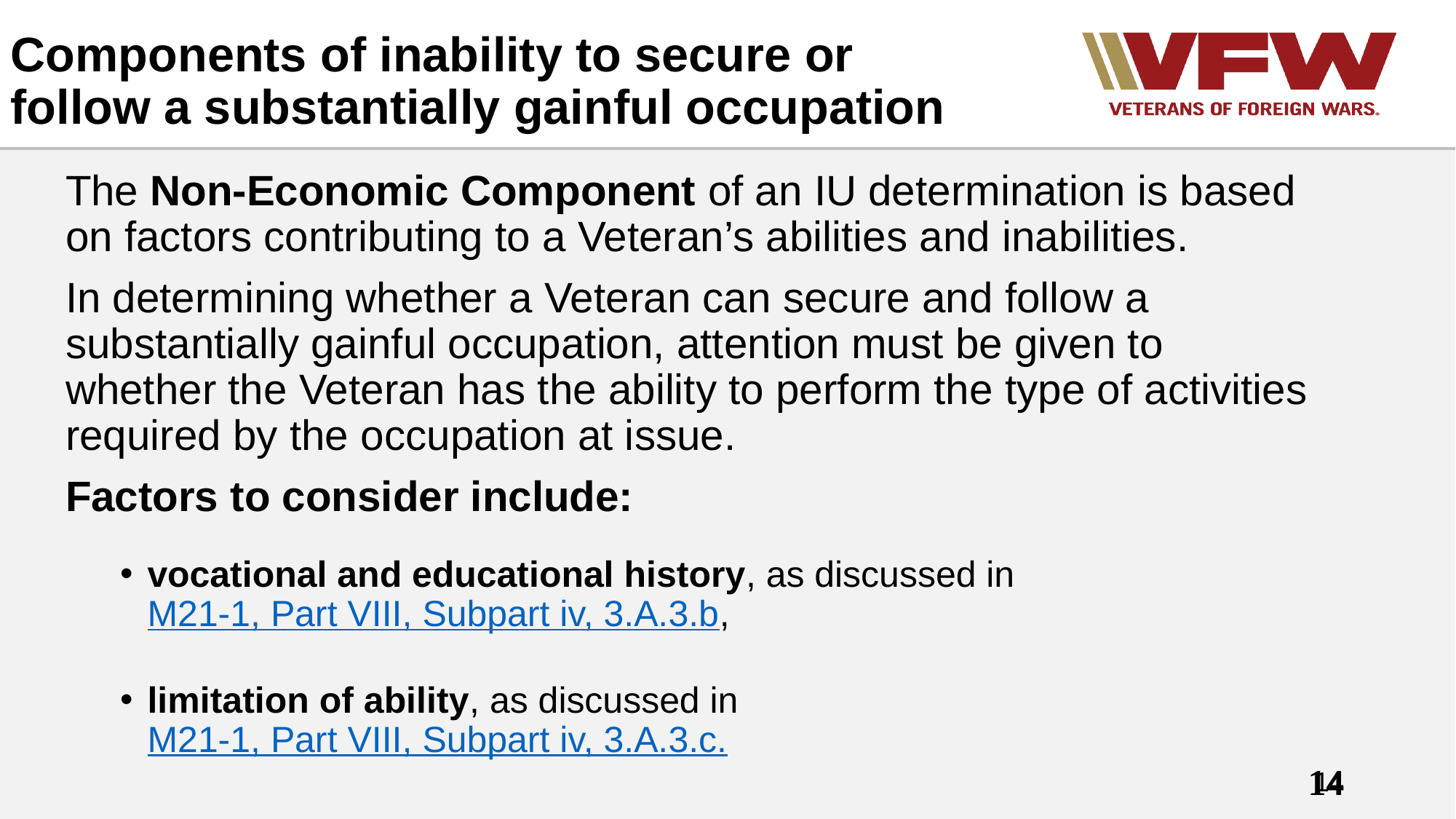

# Components of inability to secure or follow a substantially gainful occupation
The Non-Economic Component of an IU determination is based on factors contributing to a Veteran’s abilities and inabilities.
In determining whether a Veteran can secure and follow a substantially gainful occupation, attention must be given to whether the Veteran has the ability to perform the type of activities required by the occupation at issue.
Factors to consider include:

vocational and educational history, as discussed in                       M21-1, Part VIII, Subpart iv, 3.A.3.b,

limitation of ability, as discussed in M21-1, Part VIII, Subpart iv, 3.A.3.c.

14
14